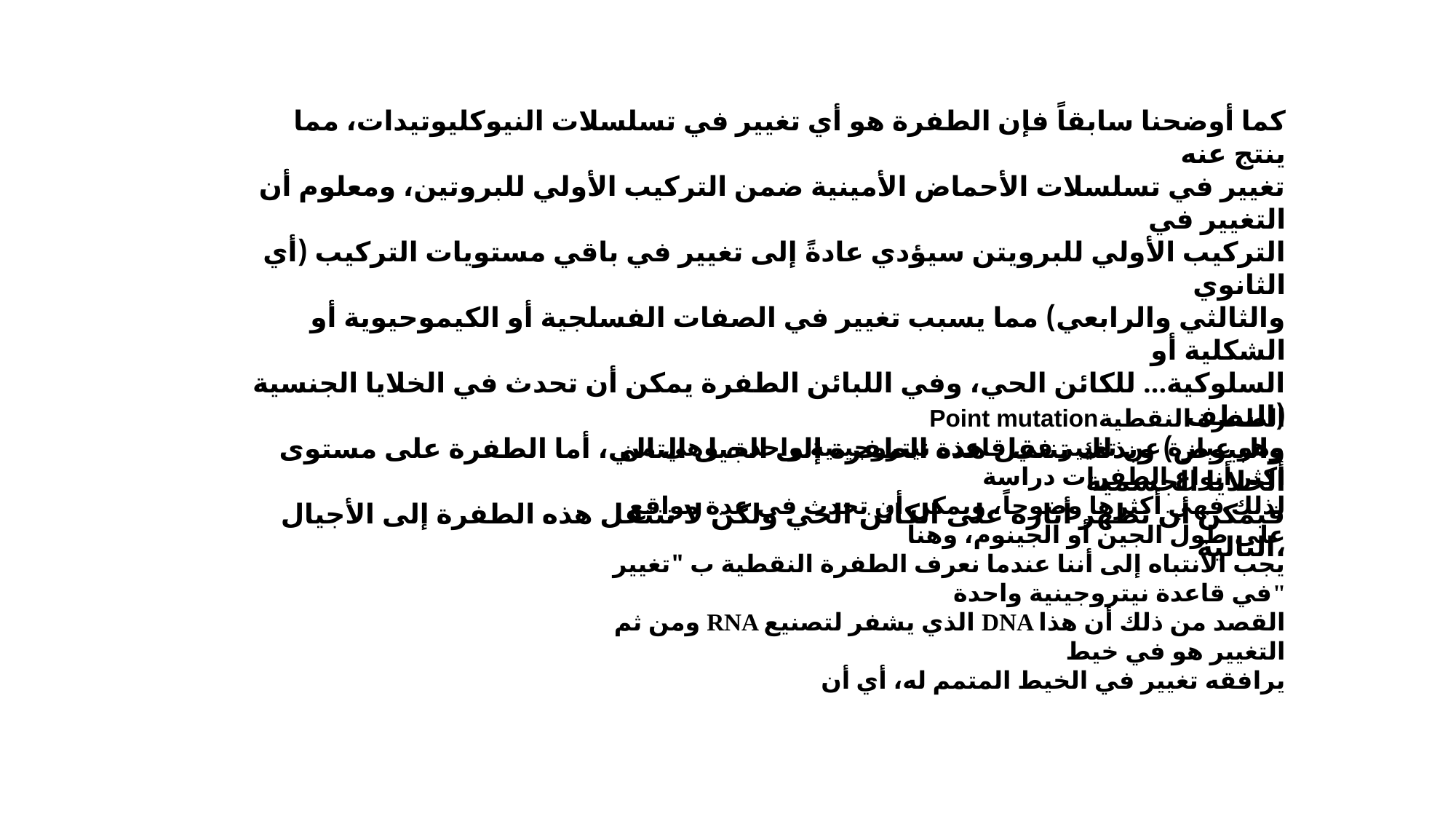

كما أوضحنا سابقاً فإن الطفرة هو أي تغيير في تسلسلات النيوكليوتيدات، مما ينتج عنه
تغيير في تسلسلات الأحماض الأمينية ضمن التركيب الأولي للبروتين، ومعلوم أن التغيير في
التركيب الأولي للبرويتن سيؤدي عادةً إلى تغيير في باقي مستويات التركيب (أي الثانوي
والثالثي والرابعي) مما يسبب تغيير في الصفات الفسلجية أو الكيموحيوية أو الشكلية أو
السلوكية... للكائن الحي، وفي اللبائن الطفرة يمكن أن تحدث في الخلايا الجنسية (النطف
والبيوض) وبذلك تنتقل هذه الطفرة إلى الجيل التالي، أما الطفرة على مستوى الخلايا الجسمية
فيمكن أن تظهر أثاره على الكائن الحي ولكن لا تنتقل هذه الطفرة إلى الأجيال التالية،
Point mutationالطفرة النقطية
وهو عبارة عن تغيير في قاعدة نيتروجينية واحدة، وهي من أكثر أنواع الطفرات دراسة
لذلك فهي أكثرها وضوحاً، ويمكن أن تحدث في عدة مواقع على طول الجين أو الجينوم، وهنا
يجب الانتباه إلى أننا عندما نعرف الطفرة النقطية ب "تغيير في قاعدة نيتروجينية واحدة"
ومن ثم RNA الذي يشفر لتصنيع DNA القصد من ذلك أن هذا التغيير هو في خيط
يرافقه تغيير في الخيط المتمم له، أي أن